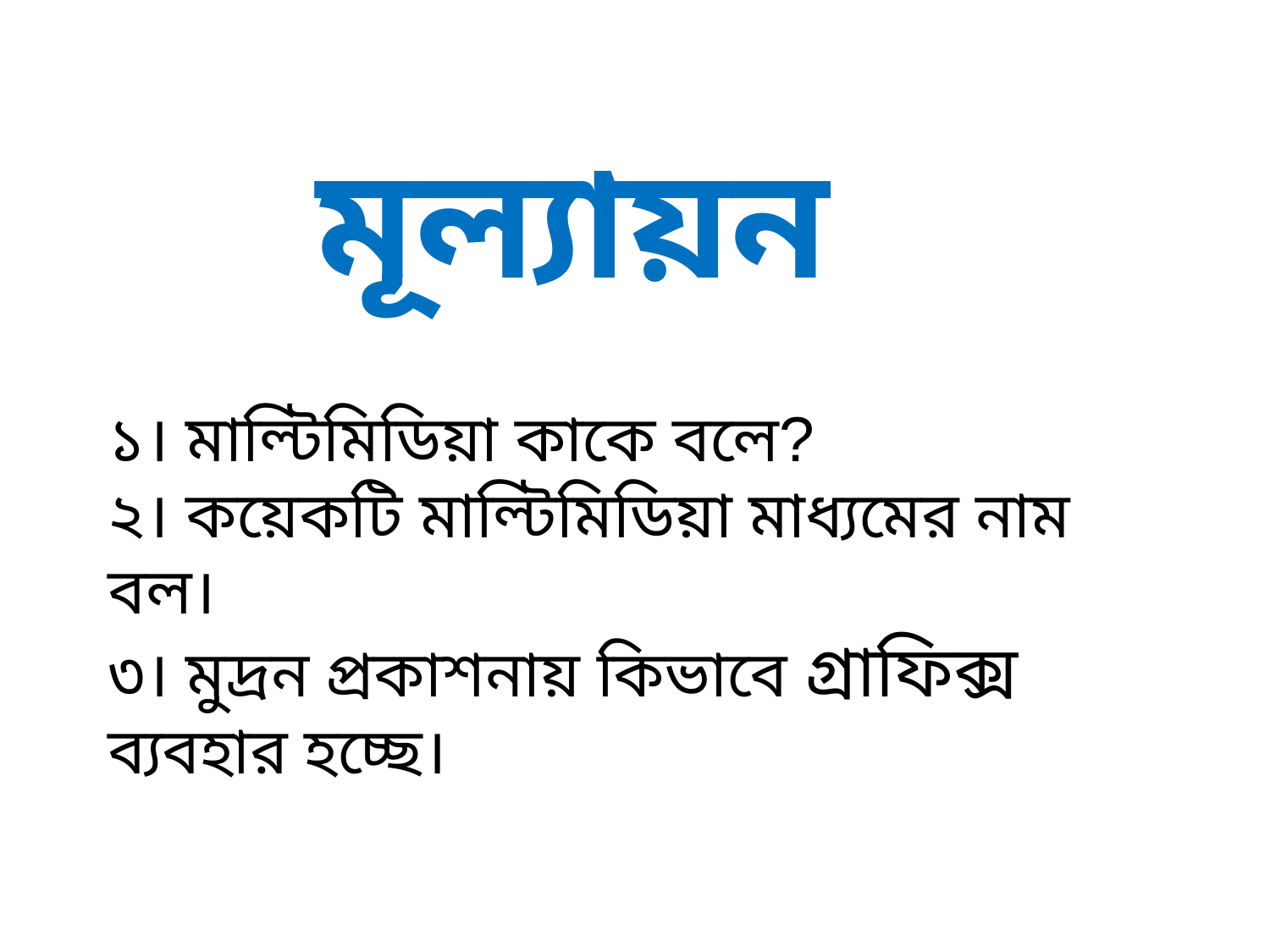

মূল্যায়ন
১। মাল্টিমিডিয়া কাকে বলে?
২। কয়েকটি মাল্টিমিডিয়া মাধ্যমের নাম বল।
৩। মুদ্রন প্রকাশনায় কিভাবে গ্রাফিক্স ব্যবহার হচ্ছে।